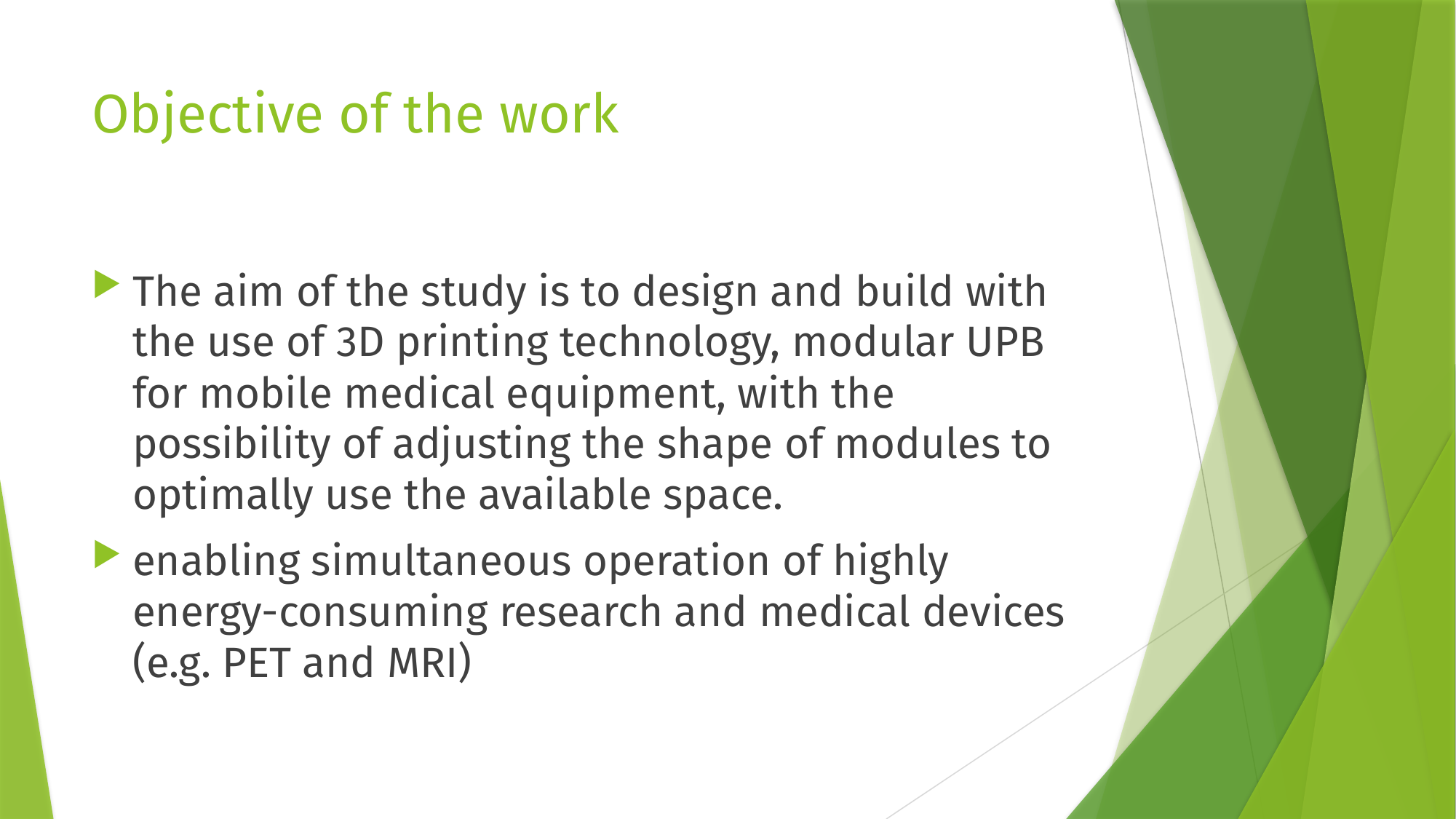

# Objective of the work
The aim of the study is to design and build with the use of 3D printing technology, modular UPB for mobile medical equipment, with the possibility of adjusting the shape of modules to optimally use the available space.
enabling simultaneous operation of highly energy-consuming research and medical devices (e.g. PET and MRI)